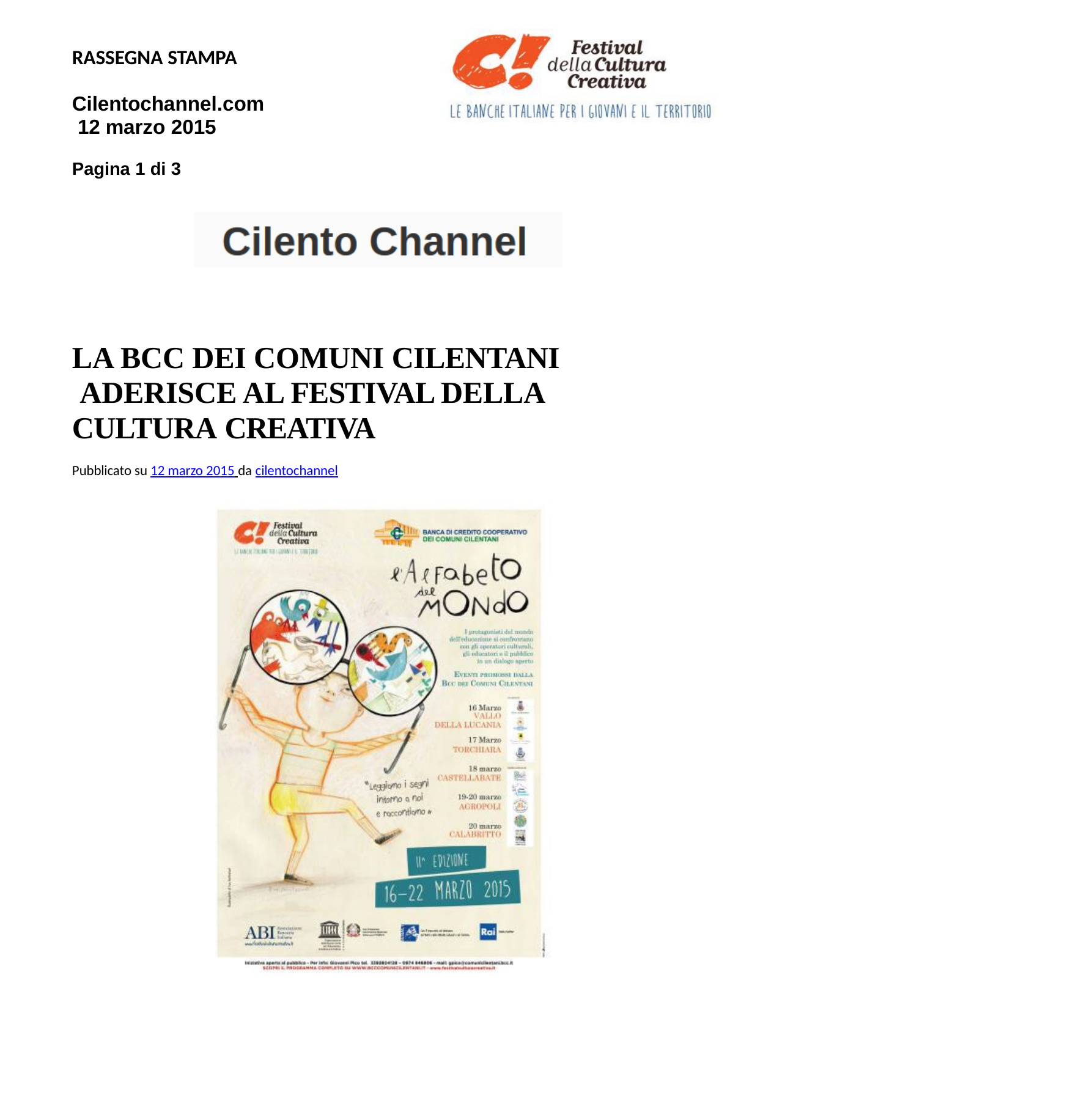

RASSEGNA STAMPA

Cilentochannel.com  12 marzo 2015
Pagina 1 di 3

LA BCC DEI COMUNI CILENTANI  ADERISCE AL FESTIVAL DELLA  CULTURA CREATIVA
Pubblicato su 12 marzo 2015 da cilentochannel